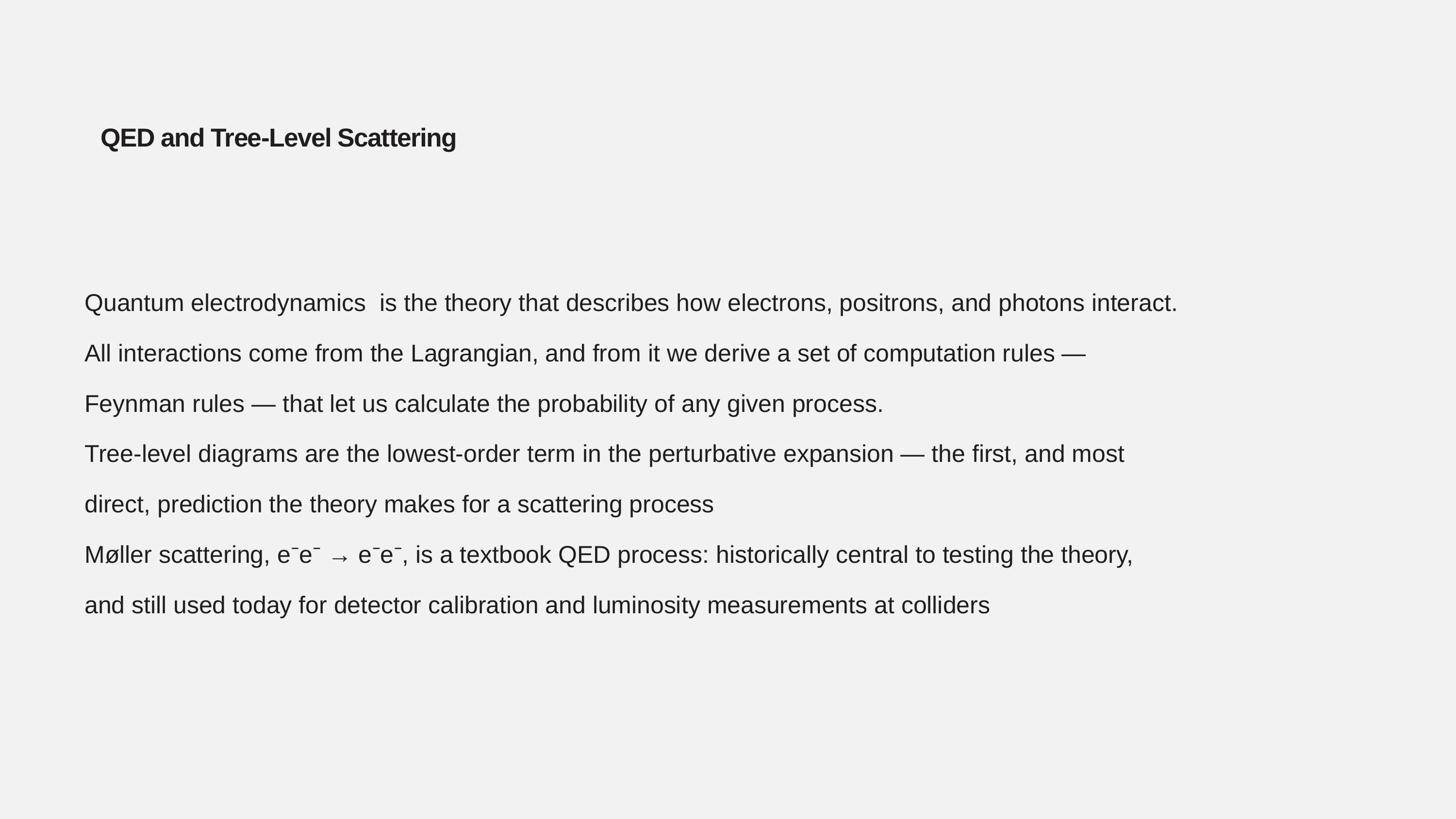

QED and Tree-Level Scattering
Quantum electrodynamics  is the theory that describes how electrons, positrons, and photons interact. All interactions come from the Lagrangian, and from it we derive a set of computation rules — Feynman rules — that let us calculate the probability of any given process.
Tree-level diagrams are the lowest-order term in the perturbative expansion — the first, and most direct, prediction the theory makes for a scattering process
Møller scattering, e⁻e⁻ → e⁻e⁻, is a textbook QED process: historically central to testing the theory, and still used today for detector calibration and luminosity measurements at colliders